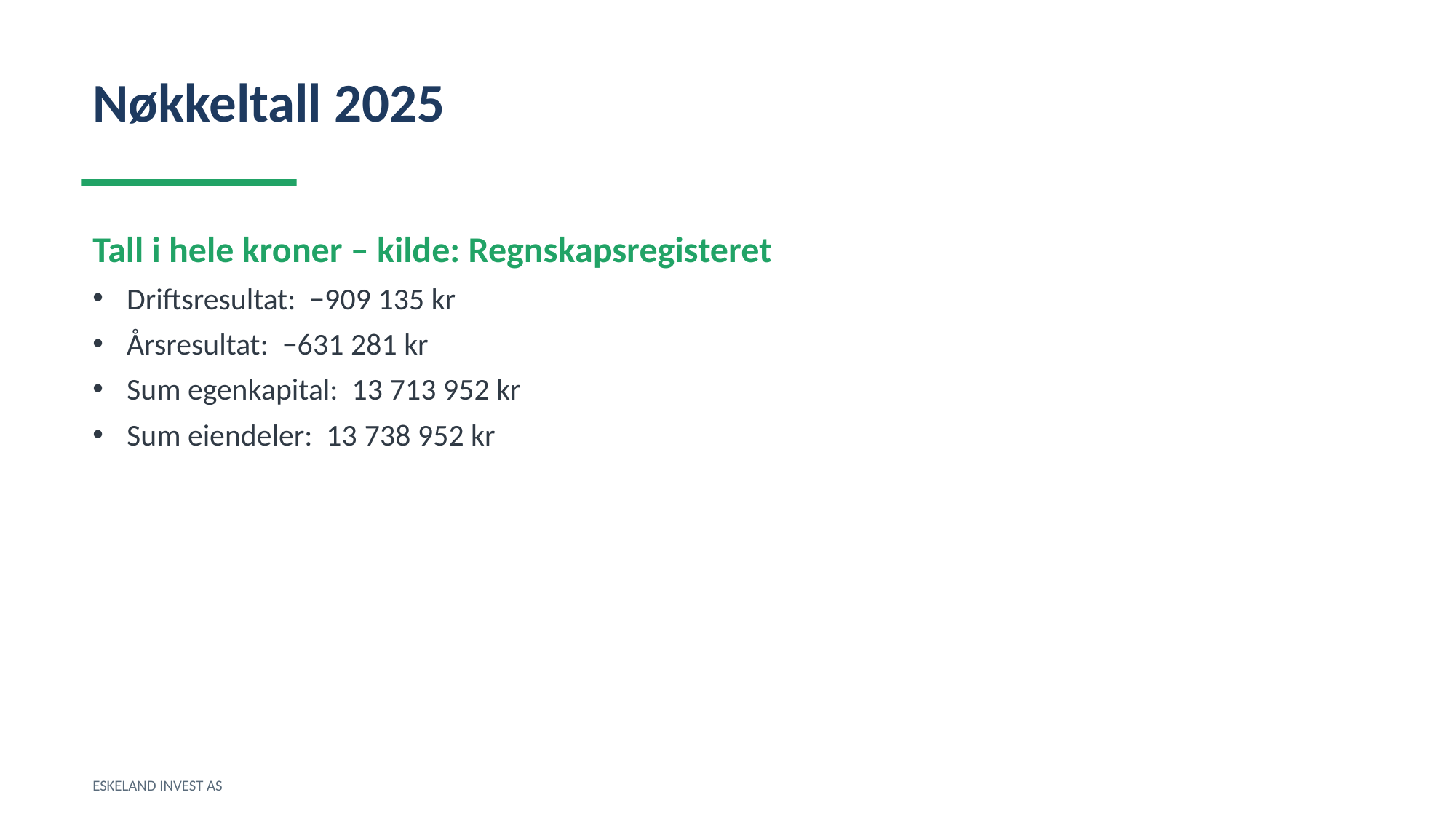

Nøkkeltall 2025

Tall i hele kroner – kilde: Regnskapsregisteret
Driftsresultat:  −909 135 kr
Årsresultat:  −631 281 kr
Sum egenkapital:  13 713 952 kr
Sum eiendeler:  13 738 952 kr
ESKELAND INVEST AS